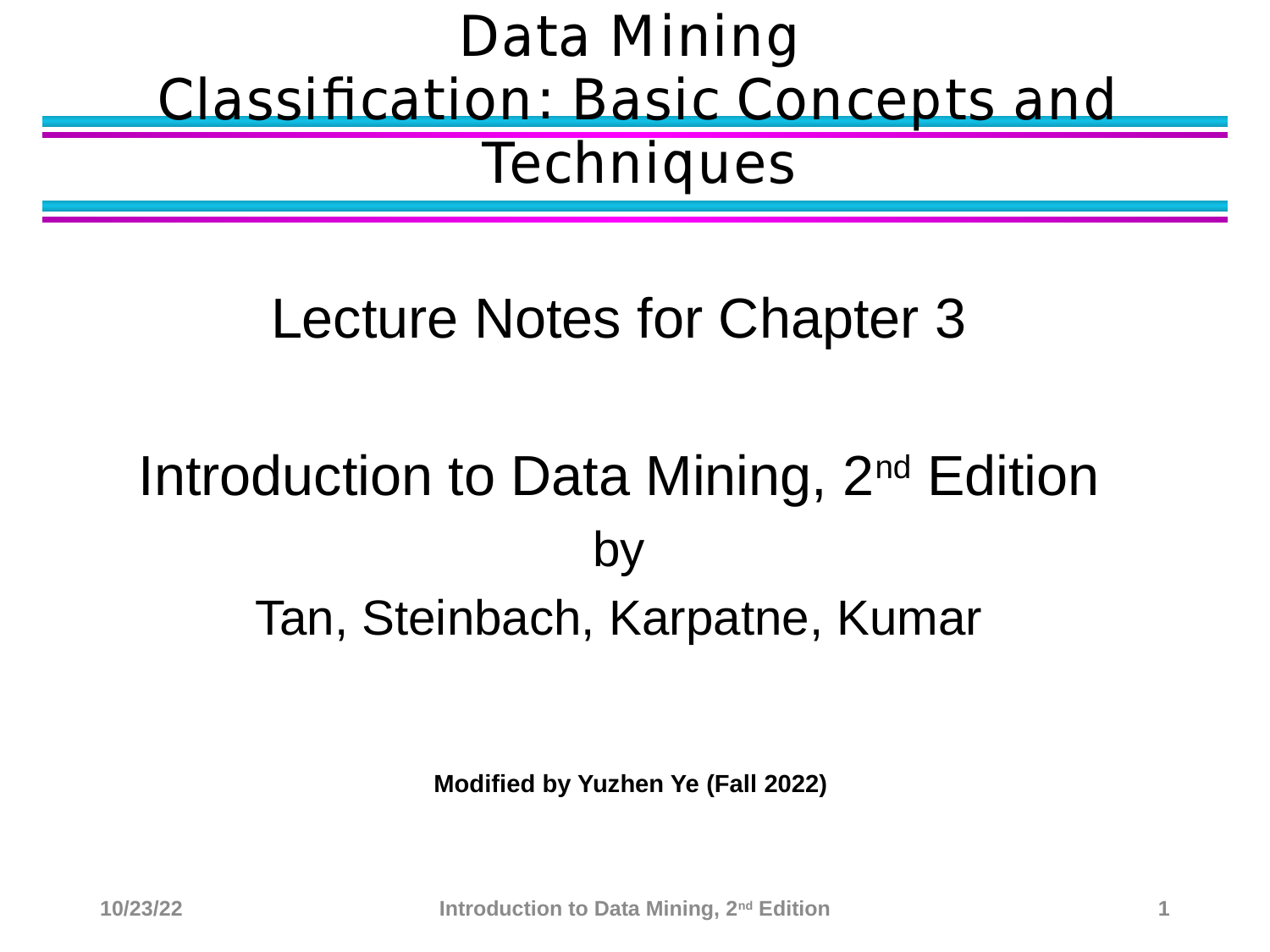

# Data Mining Classification: Basic Concepts and Techniques

Lecture Notes for Chapter 3

Introduction to Data Mining, 2nd Edition
by
Tan, Steinbach, Karpatne, Kumar

Modified by Yuzhen Ye (Fall 2022)
10/23/22
Introduction to Data Mining, 2nd Edition
1